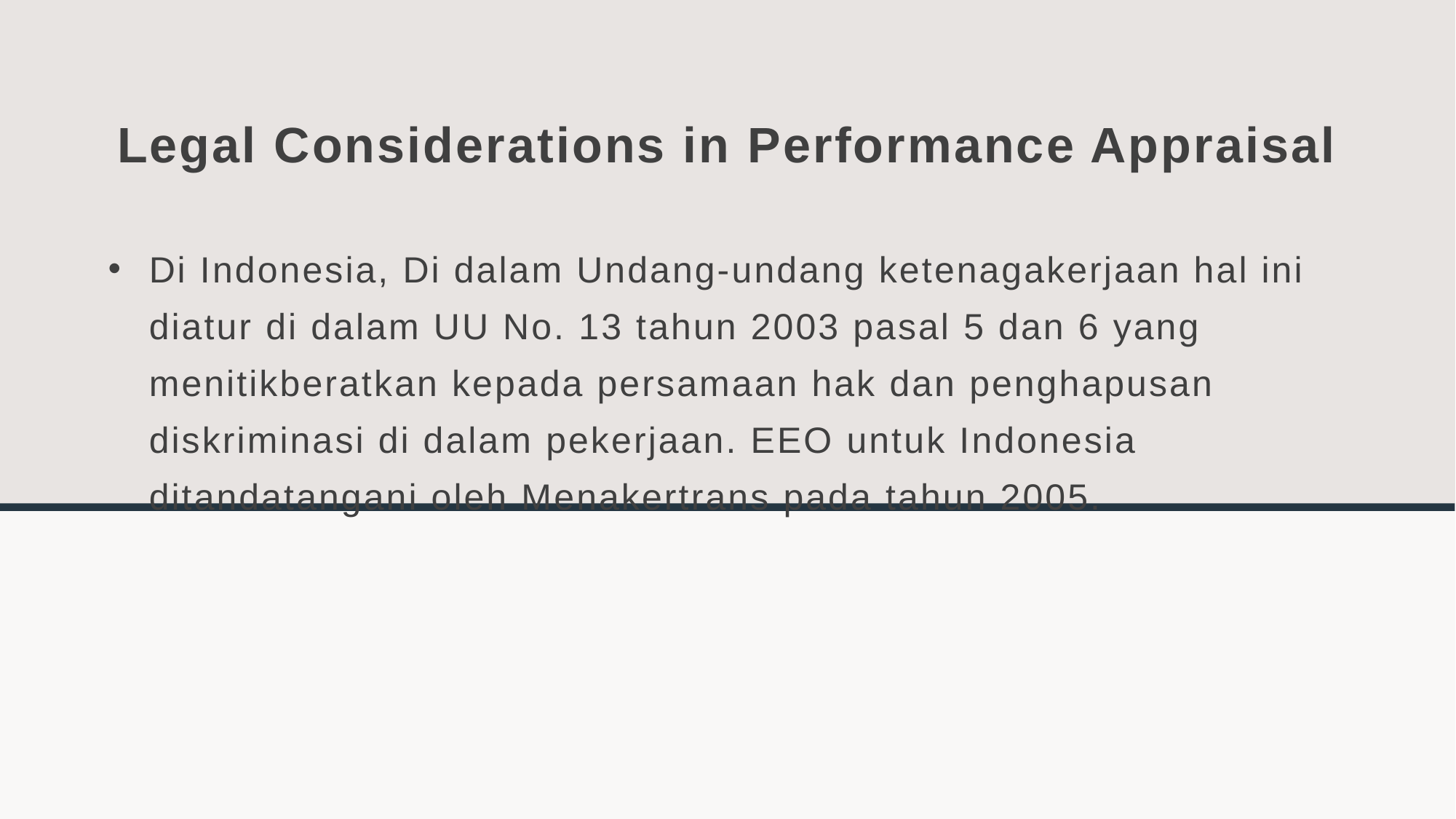

# Legal Considerations in Performance Appraisal
Di Indonesia, Di dalam Undang-undang ketenagakerjaan hal ini diatur di dalam UU No. 13 tahun 2003 pasal 5 dan 6 yang menitikberatkan kepada persamaan hak dan penghapusan diskriminasi di dalam pekerjaan. EEO untuk Indonesia ditandatangani oleh Menakertrans pada tahun 2005.